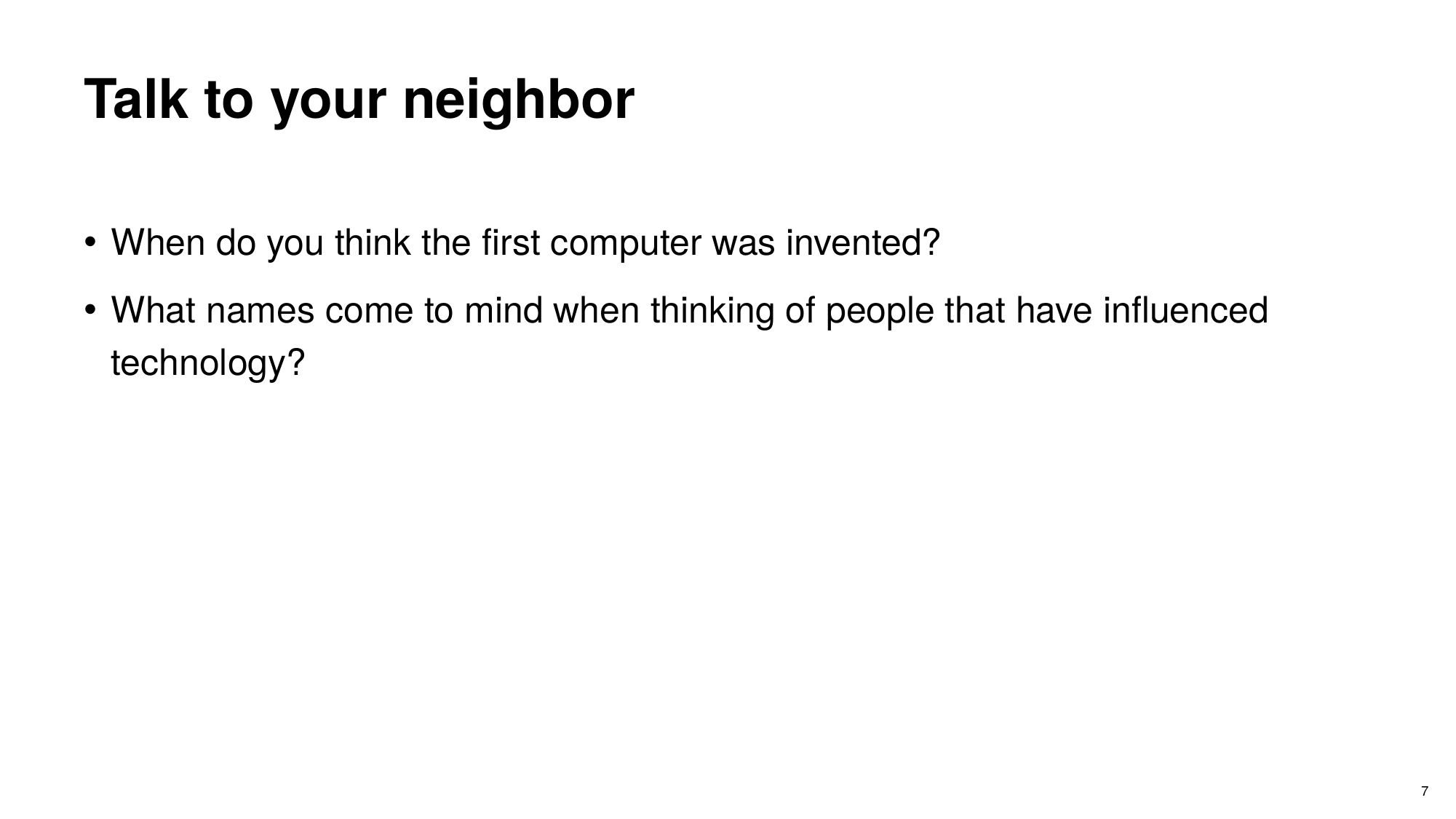

# Talk to your neighbor

When do you think the first computer was invented?
What names come to mind when thinking of people that have influenced technology?
7